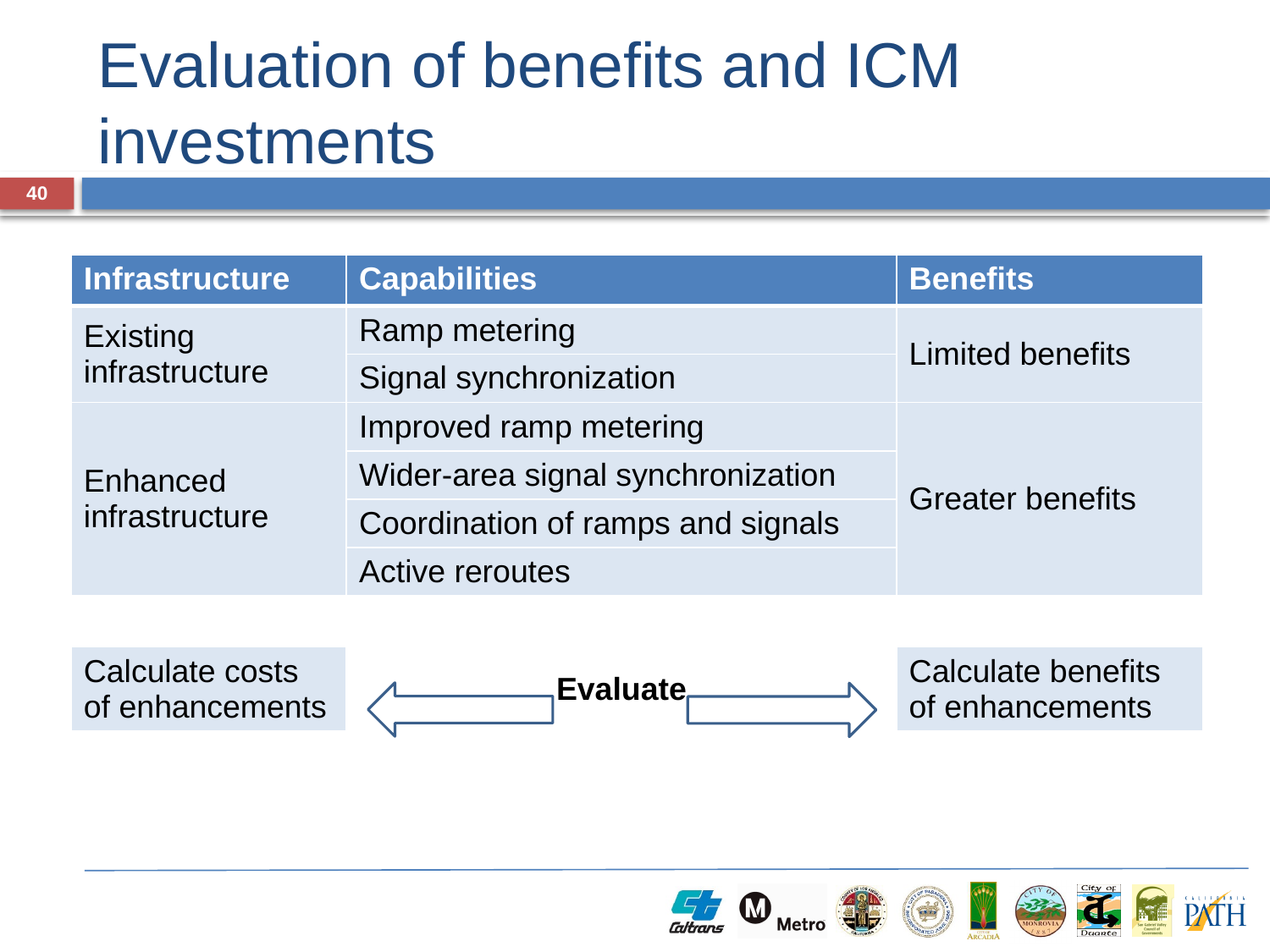

# Evaluation of benefits and ICM investments
40
| Infrastructure | Capabilities | Benefits |
| --- | --- | --- |
| Existing infrastructure | Ramp metering | Limited benefits |
|  | Signal synchronization |  |
| Enhanced infrastructure | Improved ramp metering | Greater benefits |
|  | Wider-area signal synchronization |  |
|  | Coordination of ramps and signals |  |
|  | Active reroutes |  |
|  |  |  |
| Calculate costs of enhancements | Evaluate | Calculate benefits of enhancements |